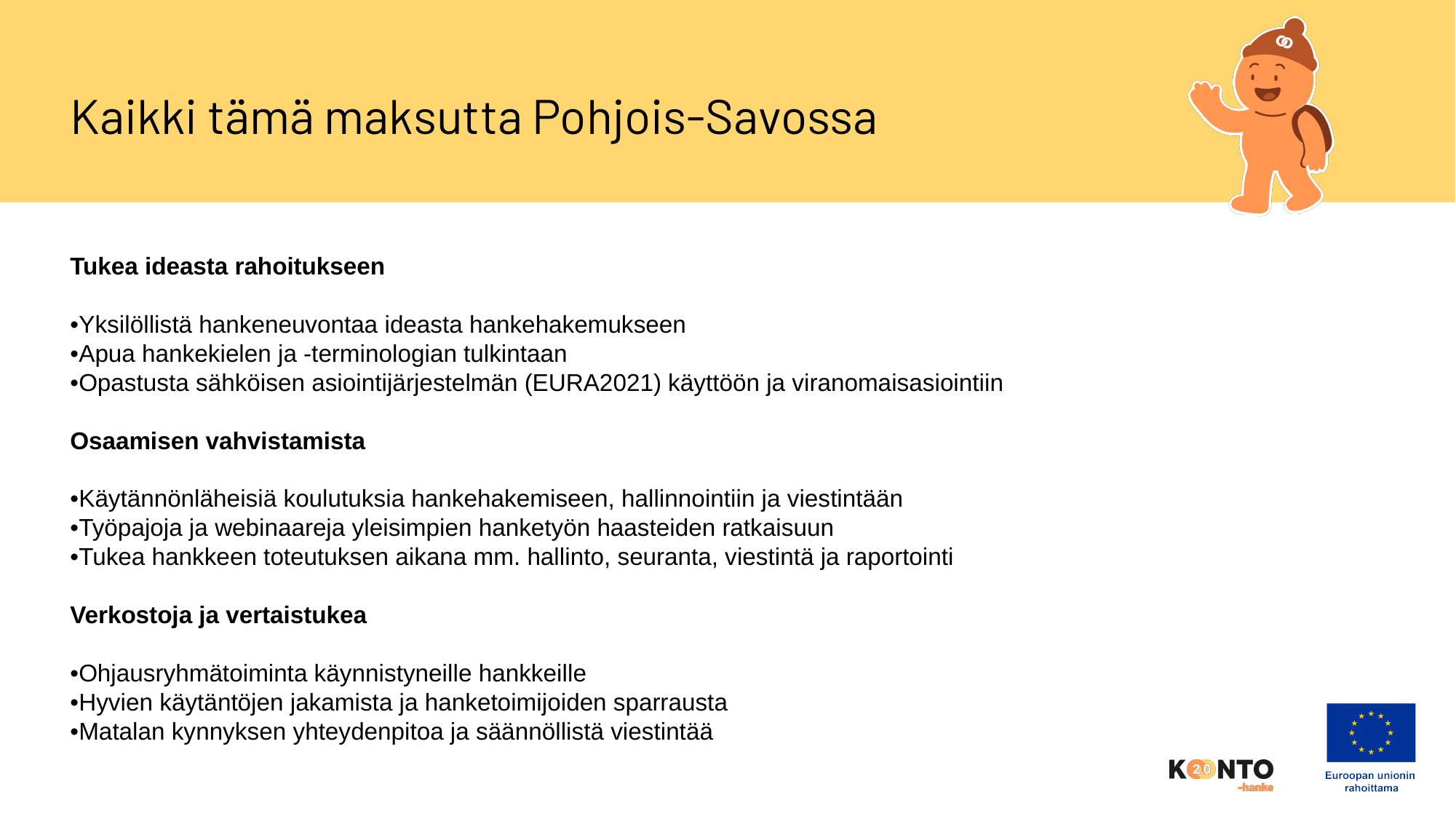

Kaikki tämä maksutta Pohjois-Savossa
Tukea ideasta rahoitukseen

•Yksilöllistä hankeneuvontaa ideasta hankehakemukseen
•Apua hankekielen ja -terminologian tulkintaan
•Opastusta sähköisen asiointijärjestelmän (EURA2021) käyttöön ja viranomaisasiointiin

Osaamisen vahvistamista

•Käytännönläheisiä koulutuksia hankehakemiseen, hallinnointiin ja viestintään
•Työpajoja ja webinaareja yleisimpien hanketyön haasteiden ratkaisuun
•Tukea hankkeen toteutuksen aikana mm. hallinto, seuranta, viestintä ja raportointi

Verkostoja ja vertaistukea

•Ohjausryhmätoiminta käynnistyneille hankkeille
•Hyvien käytäntöjen jakamista ja hanketoimijoiden sparrausta
•Matalan kynnyksen yhteydenpitoa ja säännöllistä viestintää